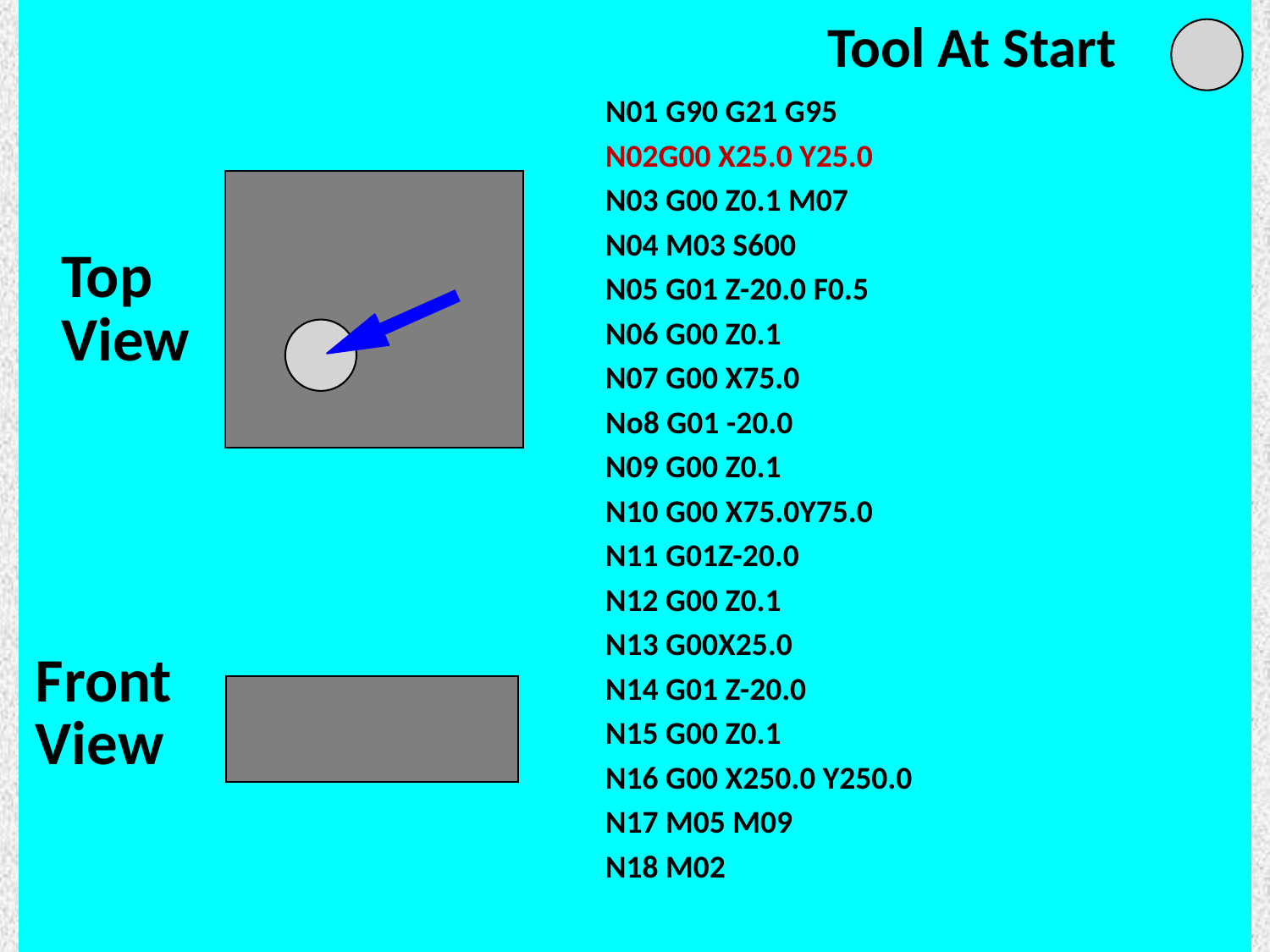

Tool At Start

N01 G90 G21 G95
N02G00 X25.0 Y25.0
N03 G00 Z0.1 M07
N04 M03 S600
N05 G01 Z-20.0 F0.5
N06 G00 Z0.1
N07 G00 X75.0
No8 G01 -20.0
N09 G00 Z0.1
N10 G00 X75.0Y75.0
N11 G01Z-20.0
N12 G00 Z0.1
N13 G00X25.0
N14 G01 Z-20.0
N15 G00 Z0.1
N16 G00 X250.0 Y250.0
N17 M05 M09
N18 M02

Top
View

Front
View